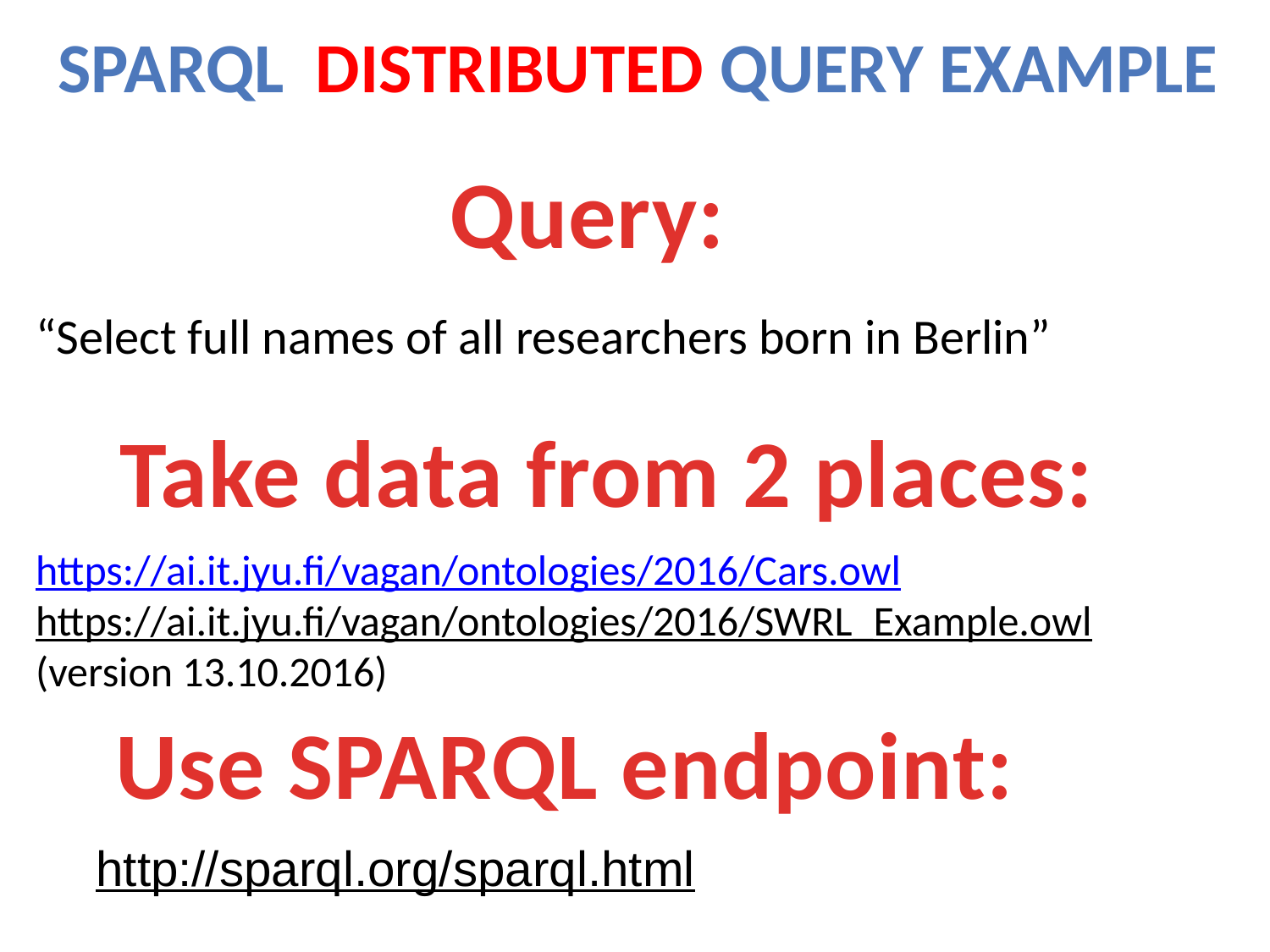

Sparql  Distributed query Example
Query:
“Select full names of all researchers born in Berlin”
Take data from 2 places:
https://ai.it.jyu.fi/vagan/ontologies/2016/Cars.owl
https://ai.it.jyu.fi/vagan/ontologies/2016/SWRL_Example.owl  (version 13.10.2016)
Use SPARQL endpoint:
http://sparql.org/sparql.html